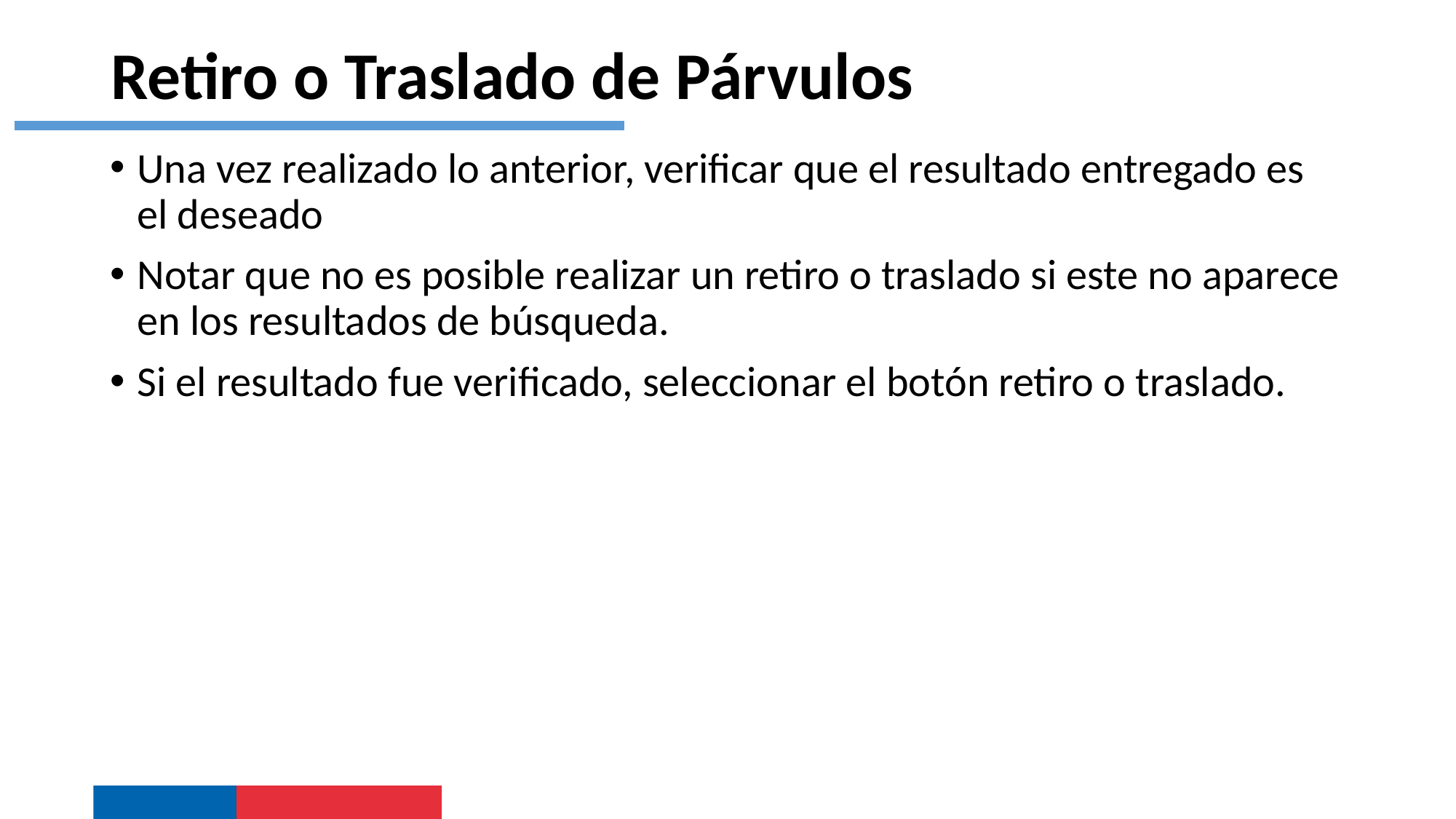

Retiro o Traslado de Párvulos
Una vez realizado lo anterior, verificar que el resultado entregado es el deseado
Notar que no es posible realizar un retiro o traslado si este no aparece en los resultados de búsqueda.
Si el resultado fue verificado, seleccionar el botón retiro o traslado.